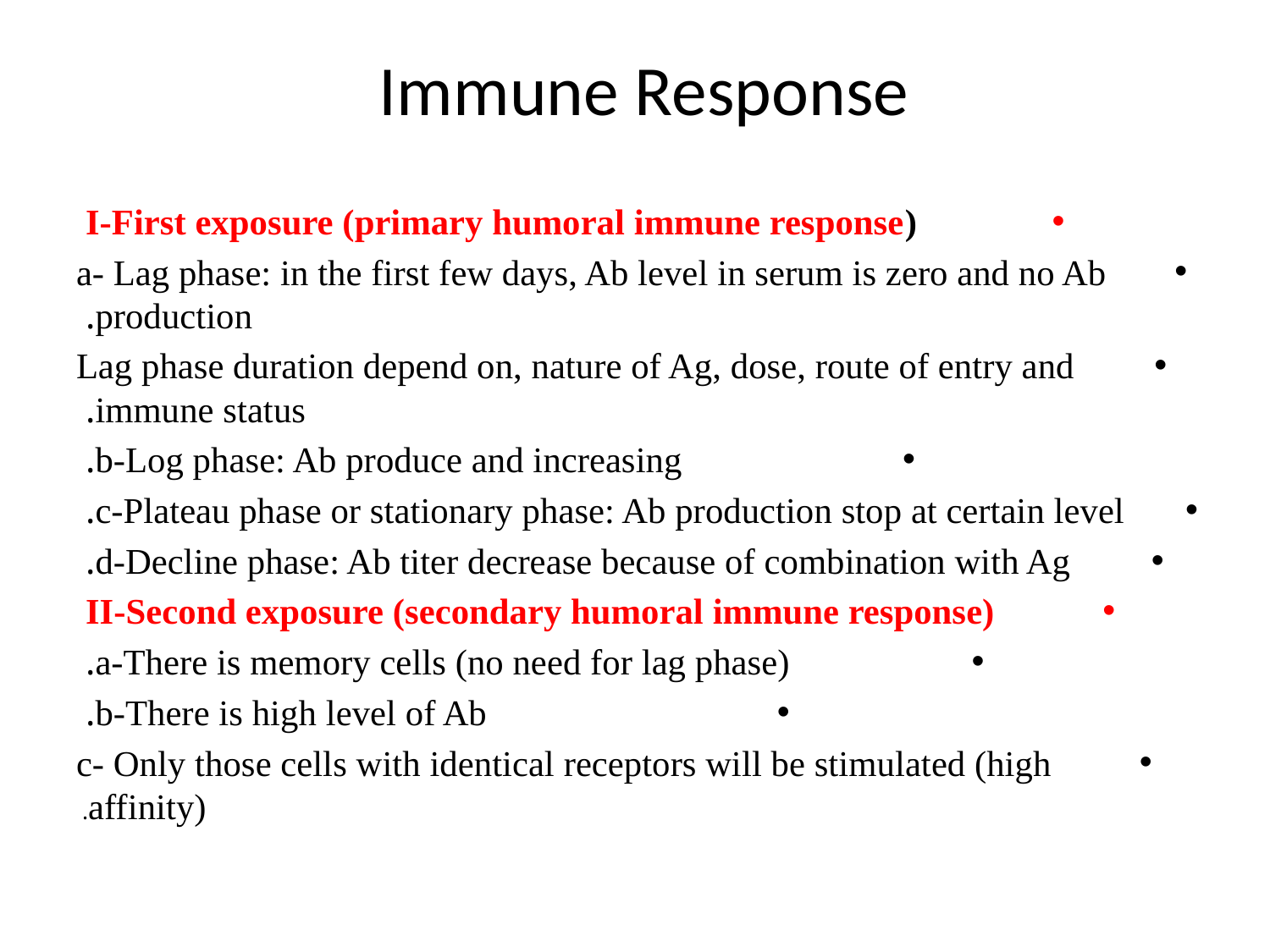

# Immune Response

I-First exposure (primary humoral immune response)
a- Lag phase: in the first few days, Ab level in serum is zero and no Ab production.
Lag phase duration depend on, nature of Ag, dose, route of entry and immune status.
b-Log phase: Ab produce and increasing.
c-Plateau phase or stationary phase: Ab production stop at certain level.
d-Decline phase: Ab titer decrease because of combination with Ag.
II-Second exposure (secondary humoral immune response)
a-There is memory cells (no need for lag phase).
b-There is high level of Ab.
c- Only those cells with identical receptors will be stimulated (high affinity).